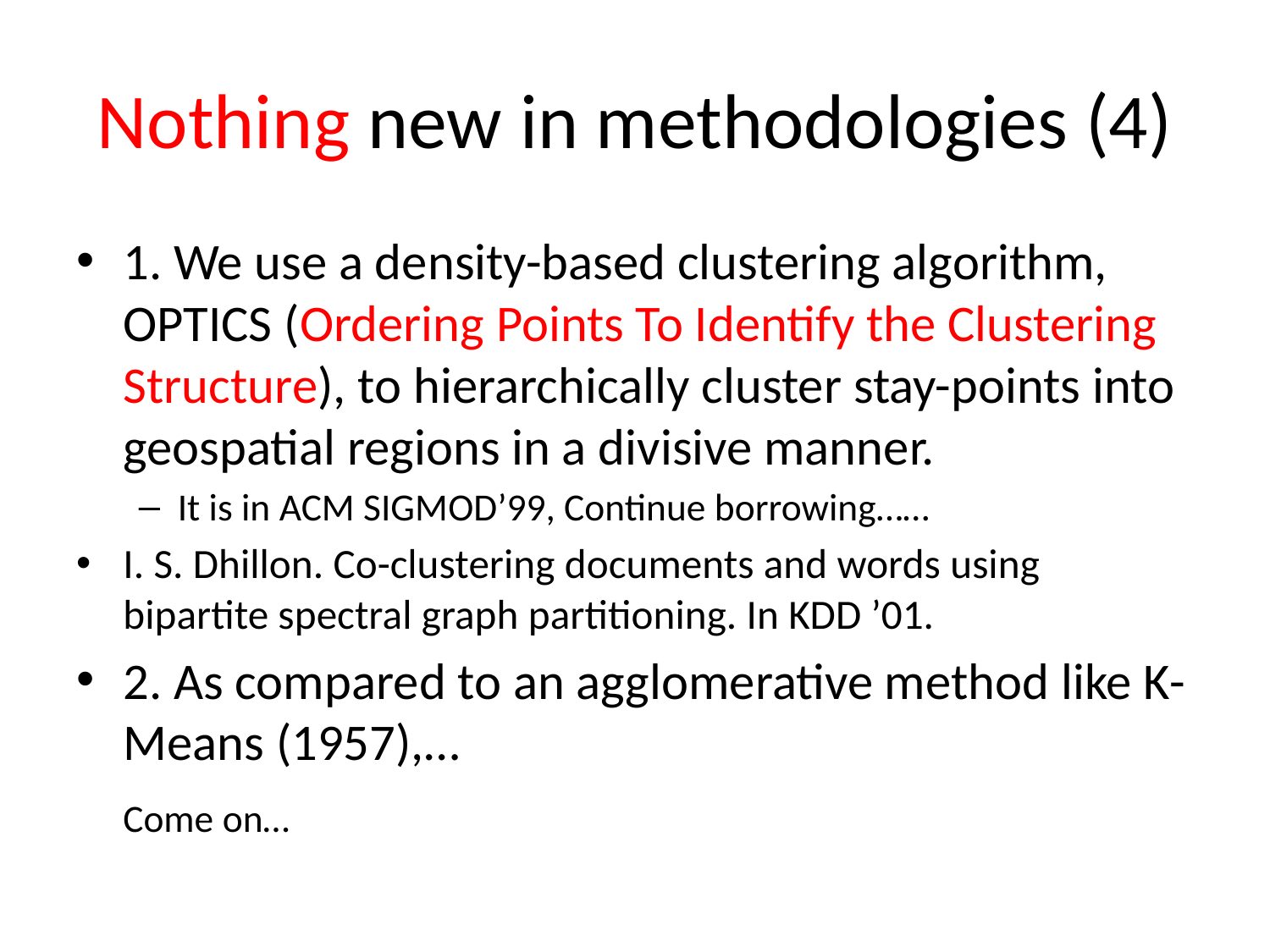

# Nothing new in methodologies (4)
1. We use a density-based clustering algorithm, OPTICS (Ordering Points To Identify the Clustering Structure), to hierarchically cluster stay-points into geospatial regions in a divisive manner.
It is in ACM SIGMOD’99, Continue borrowing……
I. S. Dhillon. Co-clustering documents and words using bipartite spectral graph partitioning. In KDD ’01.
2. As compared to an agglomerative method like K-Means (1957),…
		Come on…